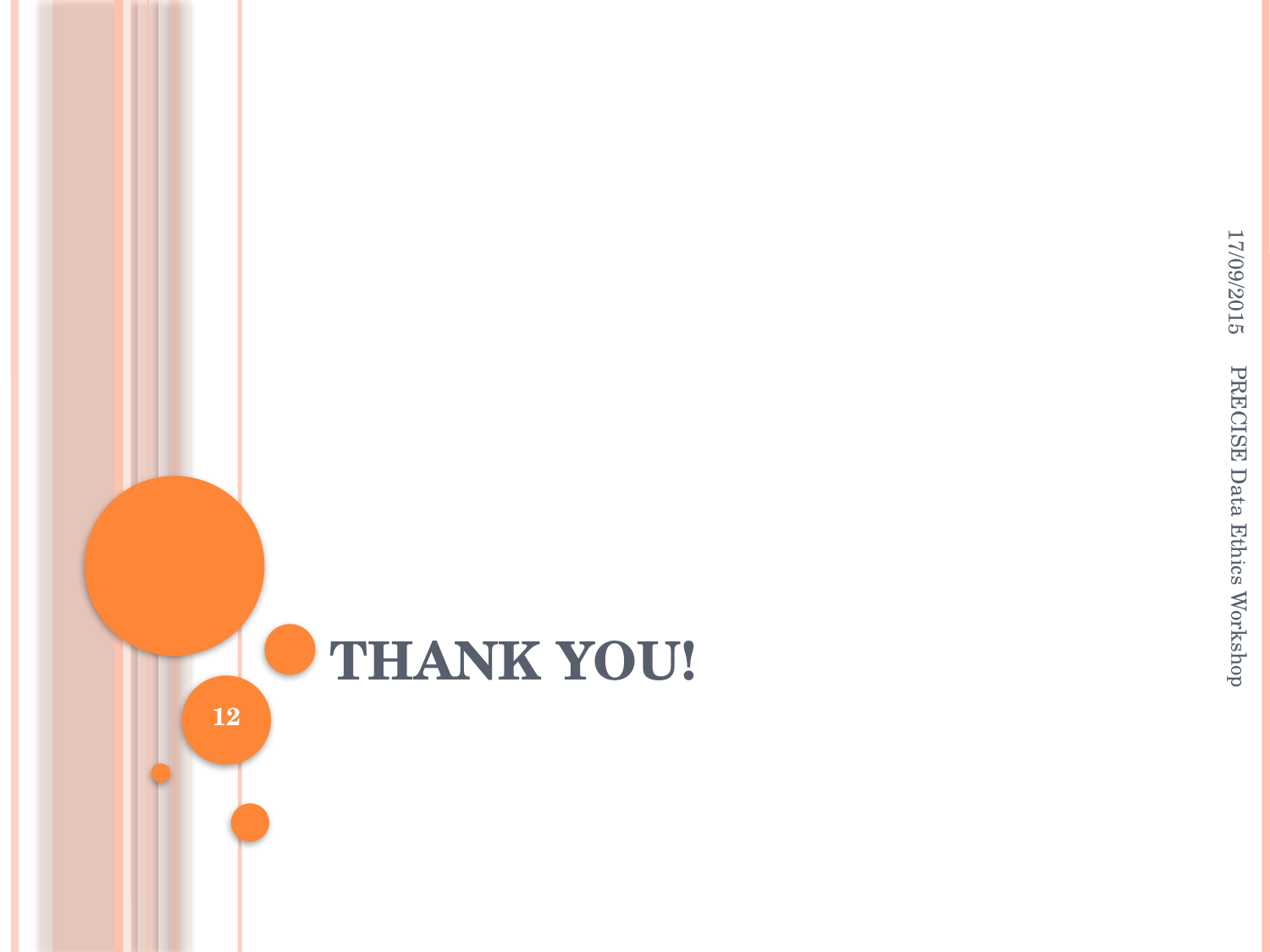

17/09/2015
# Thank you!
PRECISE Data Ethics Workshop
12